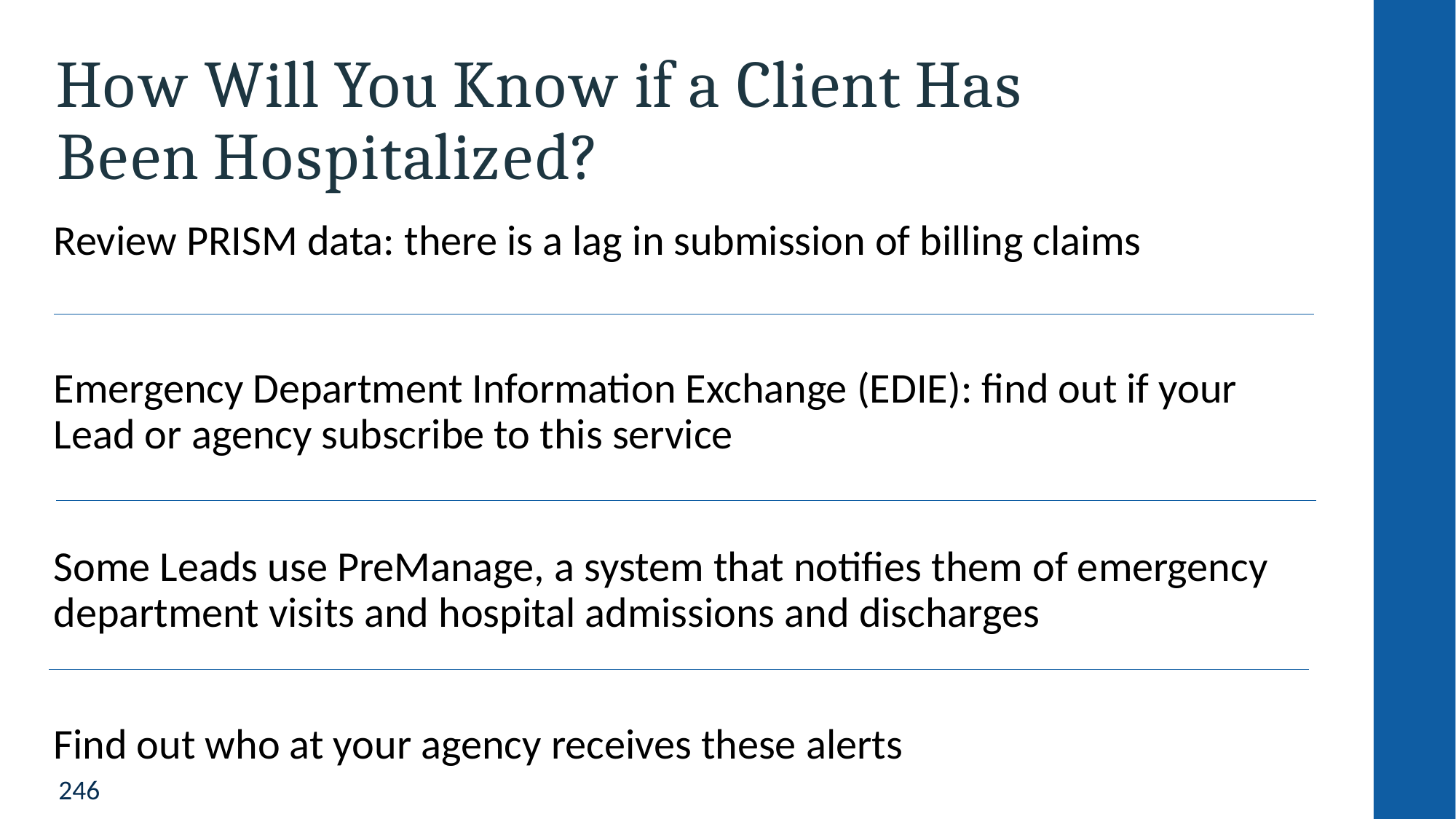

# How Will You Know if a Client Has Been Hospitalized?
Review PRISM data: there is a lag in submission of billing claims

Emergency Department Information Exchange (EDIE): find out if your Lead or agency subscribe to this service

Some Leads use PreManage, a system that notifies them of emergency department visits and hospital admissions and discharges

Find out who at your agency receives these alerts